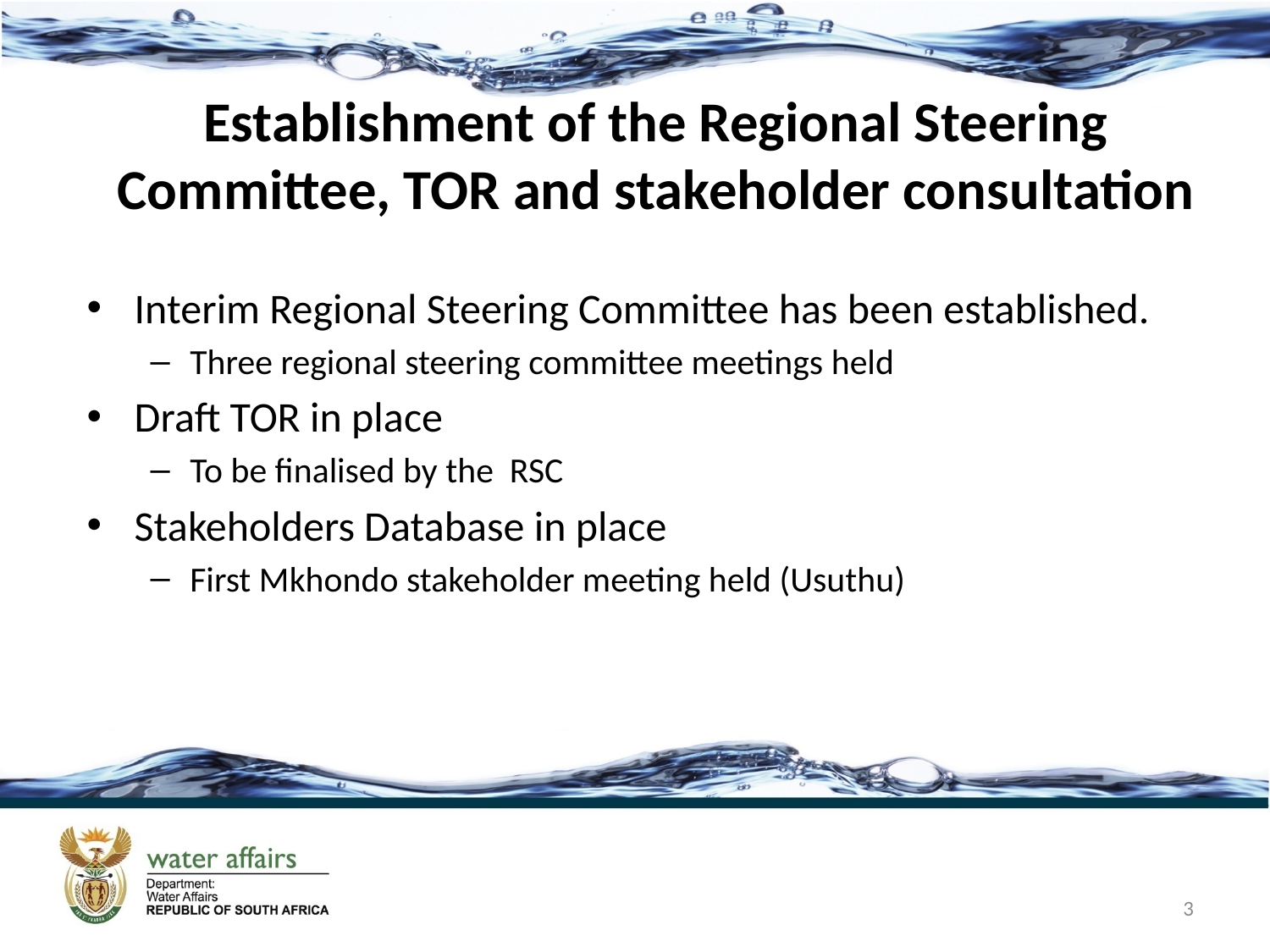

# Establishment of the Regional Steering Committee, TOR and stakeholder consultation
Interim Regional Steering Committee has been established.
Three regional steering committee meetings held
Draft TOR in place
To be finalised by the  RSC
Stakeholders Database in place
First Mkhondo stakeholder meeting held (Usuthu)

3